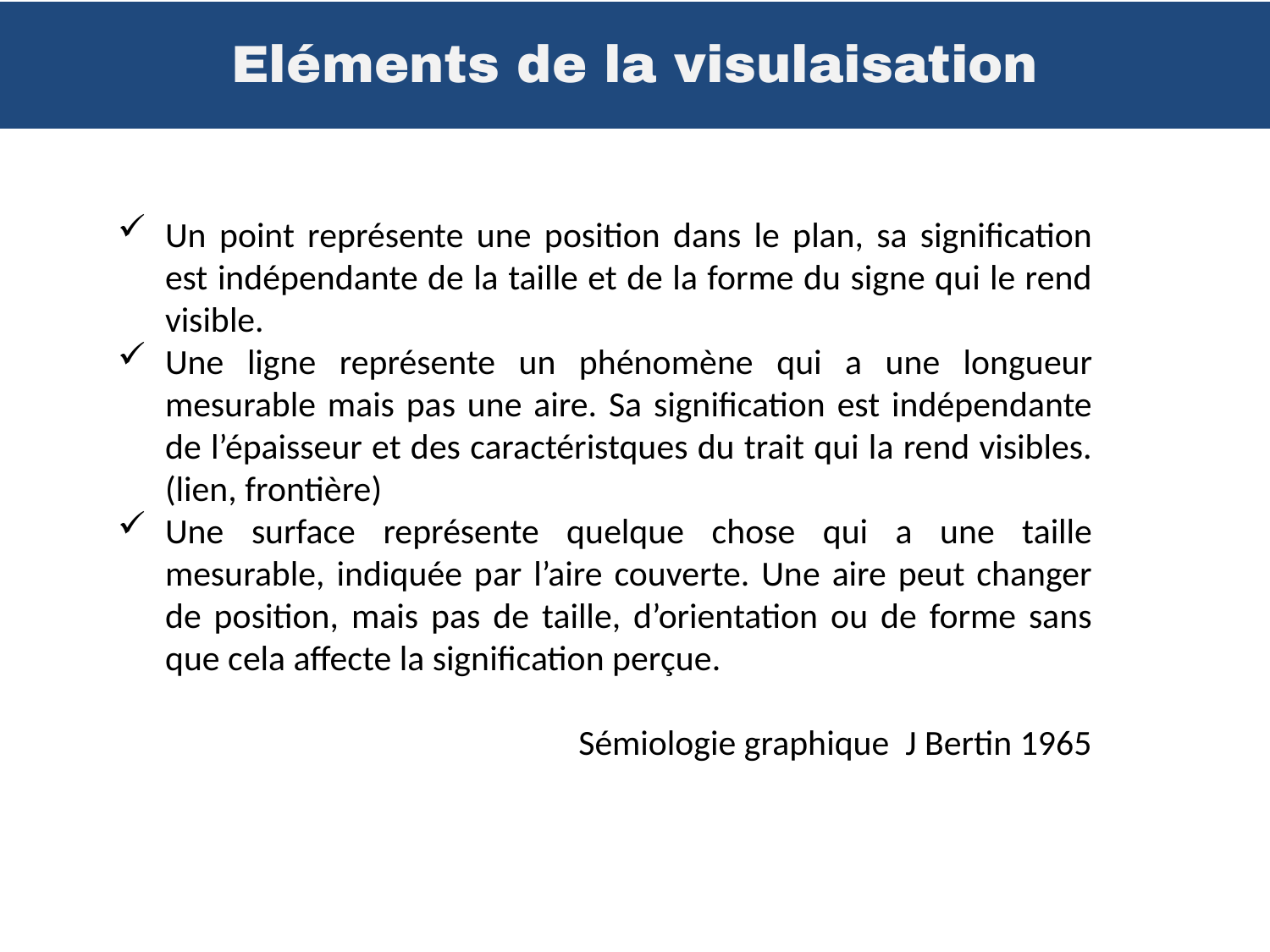

Eléments de la visulaisation
Un point représente une position dans le plan, sa signification est indépendante de la taille et de la forme du signe qui le rend visible.
Une ligne représente un phénomène qui a une longueur mesurable mais pas une aire. Sa signification est indépendante de l’épaisseur et des caractéristques du trait qui la rend visibles. (lien, frontière)
Une surface représente quelque chose qui a une taille mesurable, indiquée par l’aire couverte. Une aire peut changer de position, mais pas de taille, d’orientation ou de forme sans que cela affecte la signification perçue.

Sémiologie graphique  J Bertin 1965